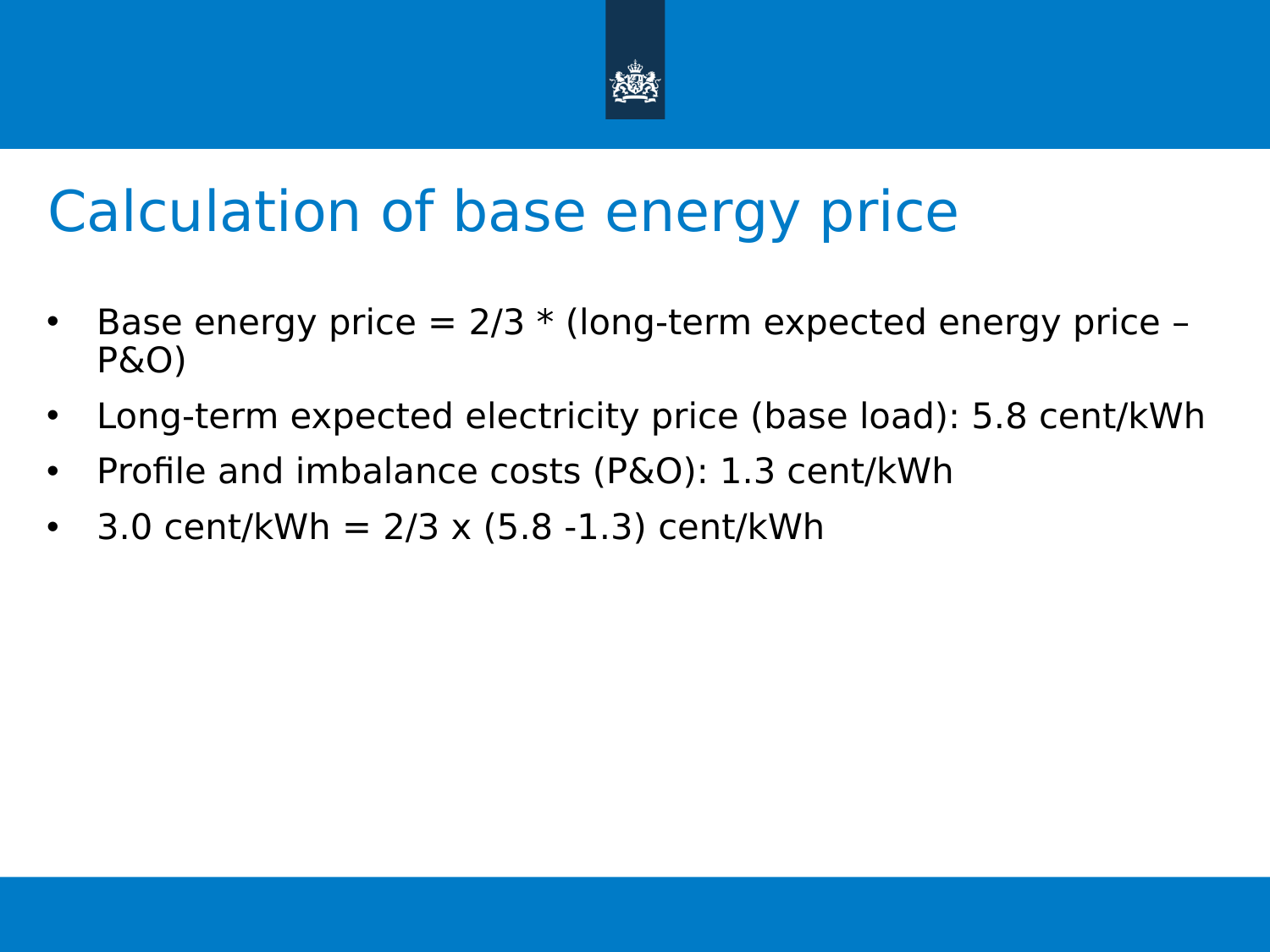

# Calculation of base energy price
Base energy price = 2/3 * (long-term expected energy price – P&O)
Long-term expected electricity price (base load): 5.8 cent/kWh
Profile and imbalance costs (P&O): 1.3 cent/kWh
3.0 cent/kWh = 2/3 x (5.8 -1.3) cent/kWh